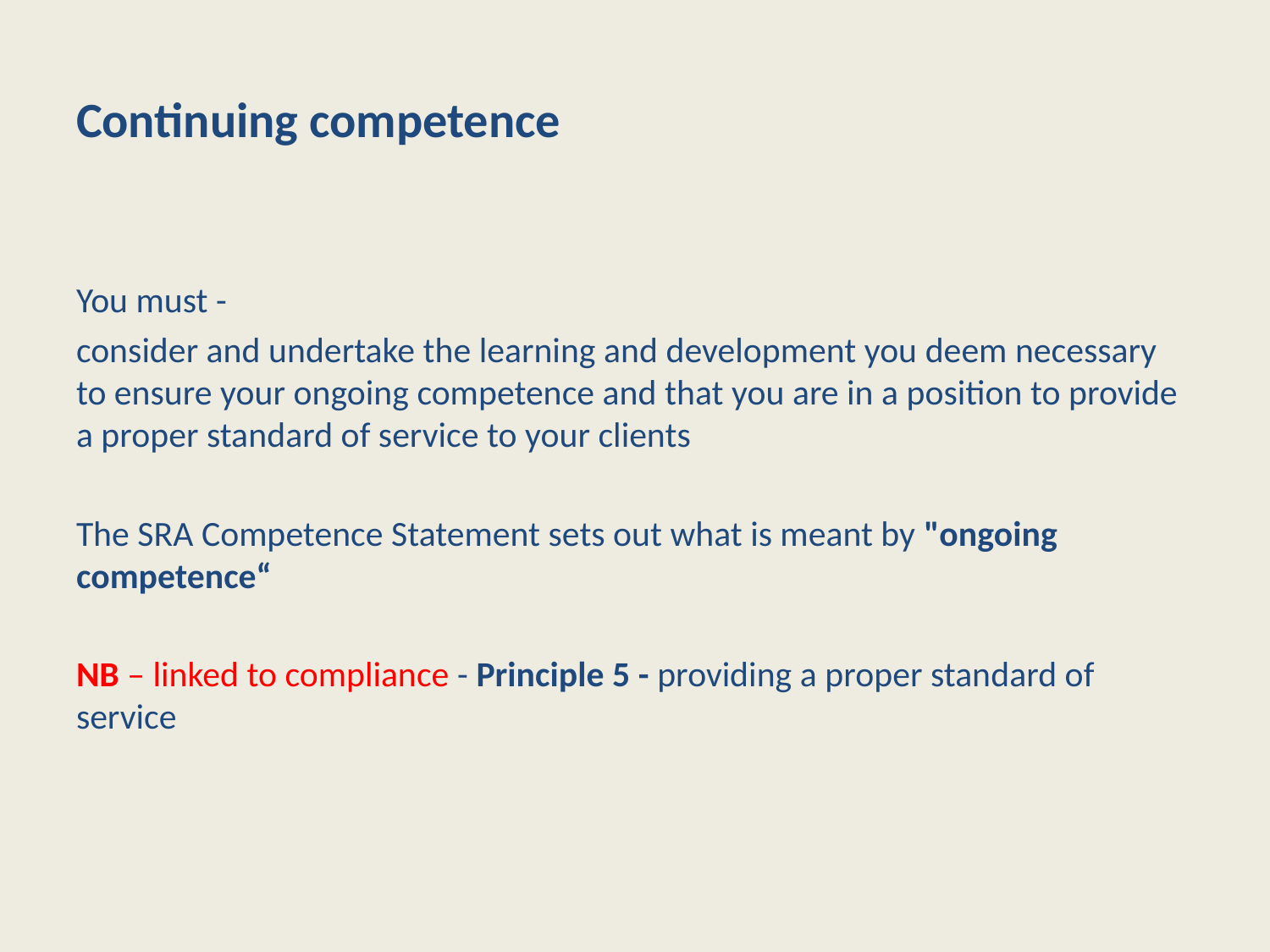

# Continuing competence

You must -
consider and undertake the learning and development you deem necessary to ensure your ongoing competence and that you are in a position to provide a proper standard of service to your clients

The SRA Competence Statement sets out what is meant by "ongoing competence“

NB – linked to compliance - Principle 5 - providing a proper standard of service